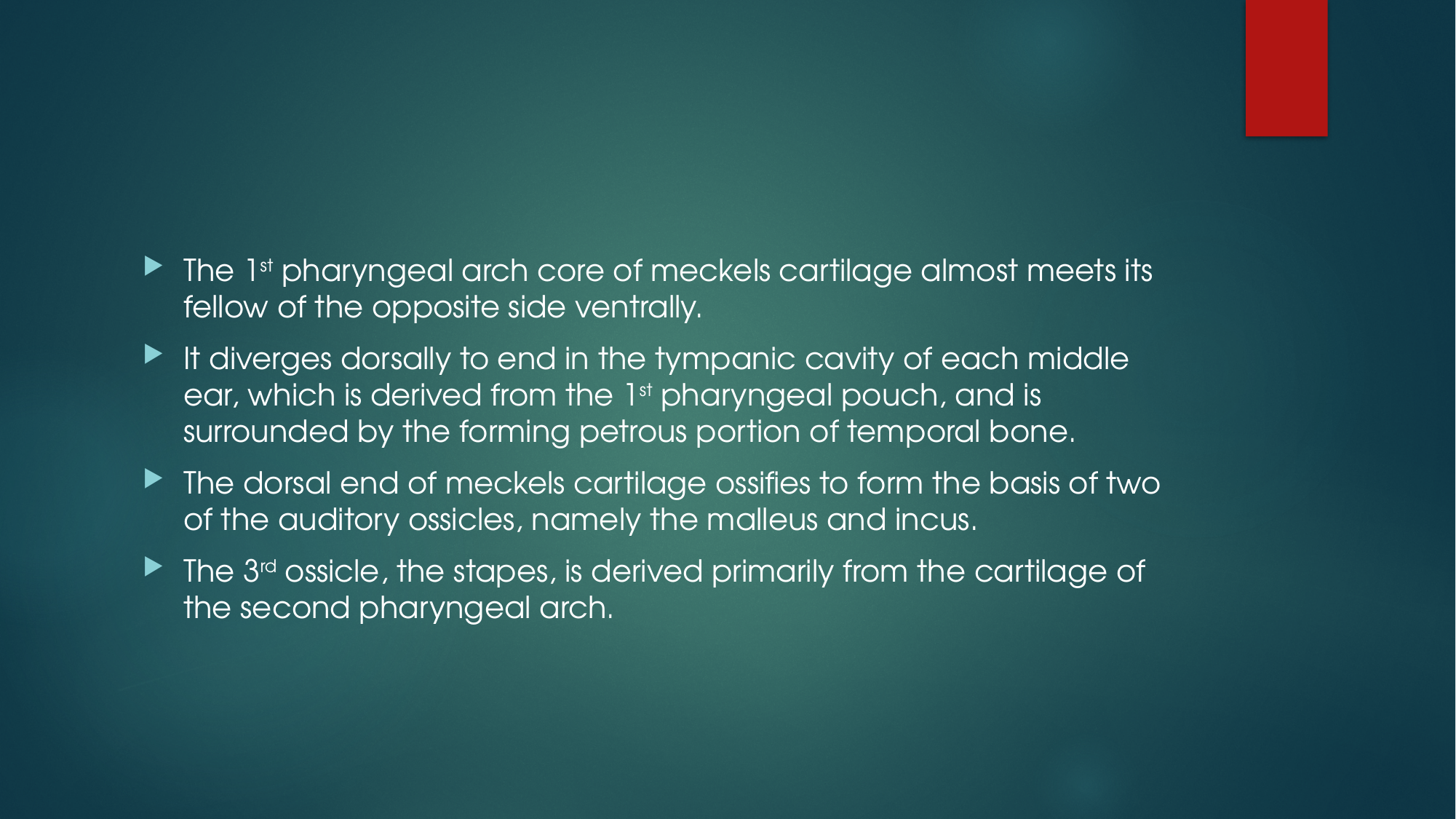

#
The 1st pharyngeal arch core of meckels cartilage almost meets its fellow of the opposite side ventrally.
It diverges dorsally to end in the tympanic cavity of each middle ear, which is derived from the 1st pharyngeal pouch, and is surrounded by the forming petrous portion of temporal bone.
The dorsal end of meckels cartilage ossifies to form the basis of two of the auditory ossicles, namely the malleus and incus.
The 3rd ossicle, the stapes, is derived primarily from the cartilage of the second pharyngeal arch.